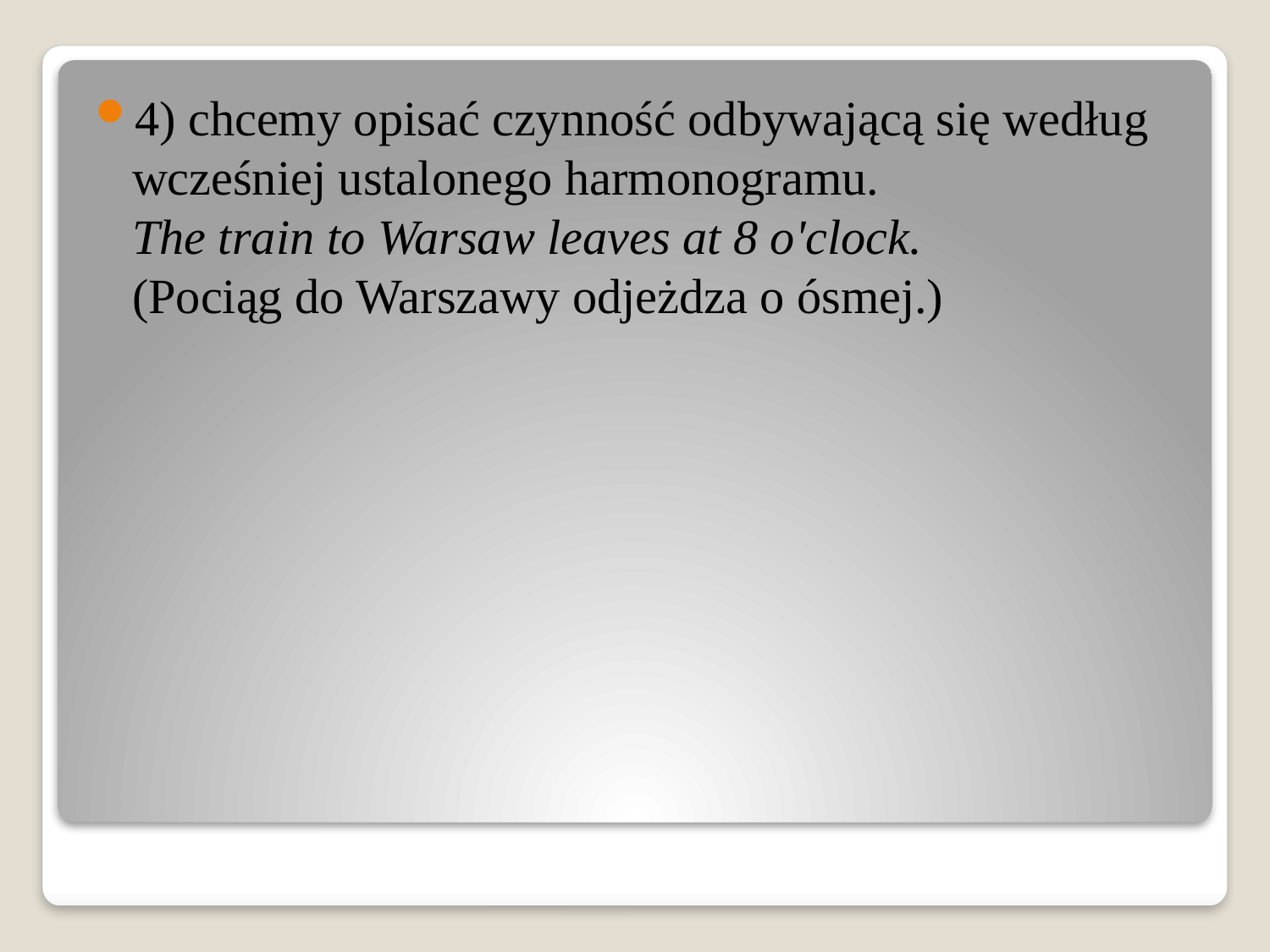

4) chcemy opisać czynność odbywającą się według wcześniej ustalonego harmonogramu.
The train to Warsaw leaves at 8 o'clock.
(Pociąg do Warszawy odjeżdza o ósmej.)